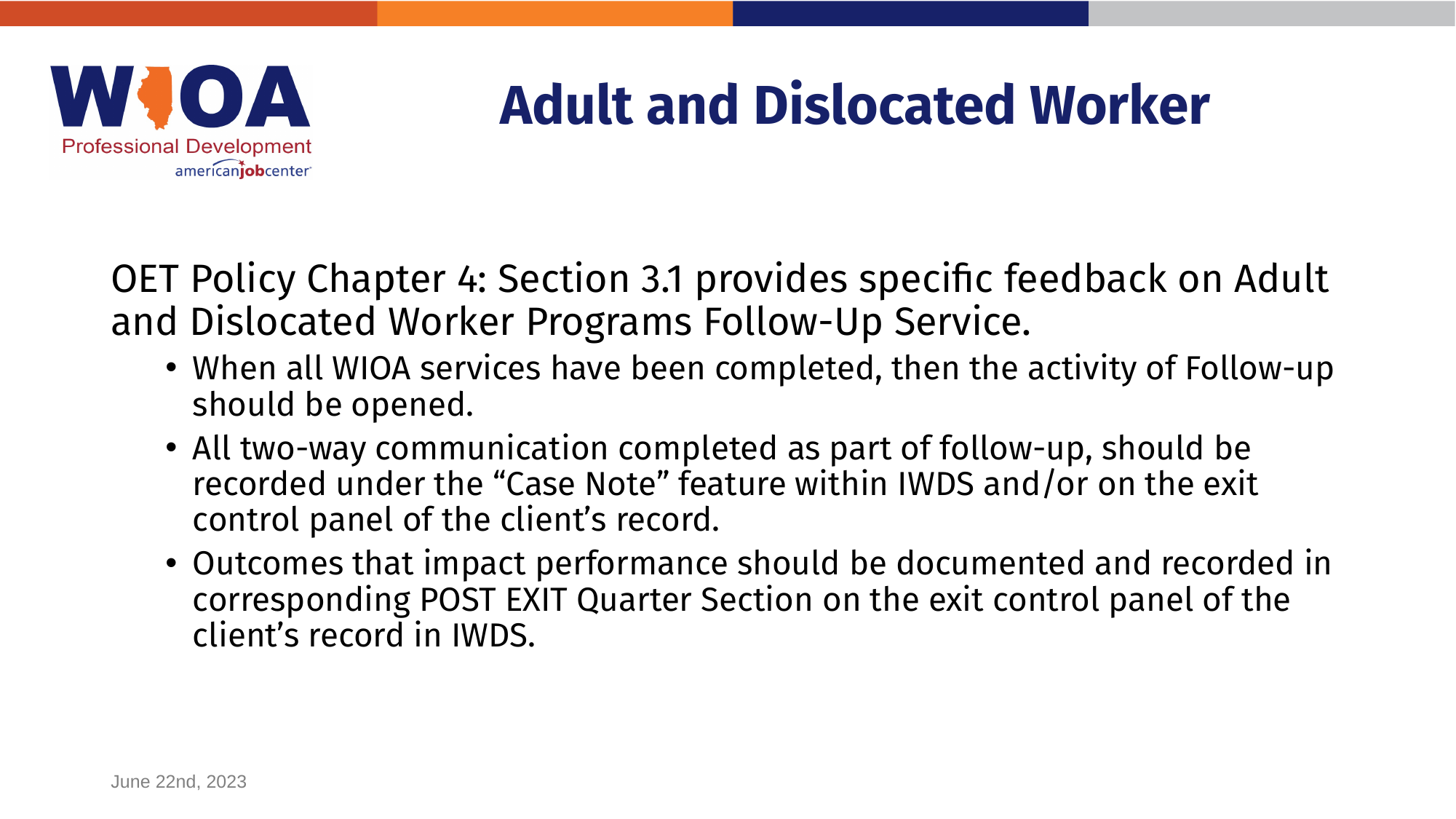

# Adult and Dislocated Worker
OET Policy Chapter 4: Section 3.1 provides specific feedback on Adult and Dislocated Worker Programs Follow-Up Service.
When all WIOA services have been completed, then the activity of Follow-up should be opened.
All two-way communication completed as part of follow-up, should be recorded under the “Case Note” feature within IWDS and/or on the exit control panel of the client’s record.
Outcomes that impact performance should be documented and recorded in corresponding POST EXIT Quarter Section on the exit control panel of the client’s record in IWDS.

June 22nd, 2023